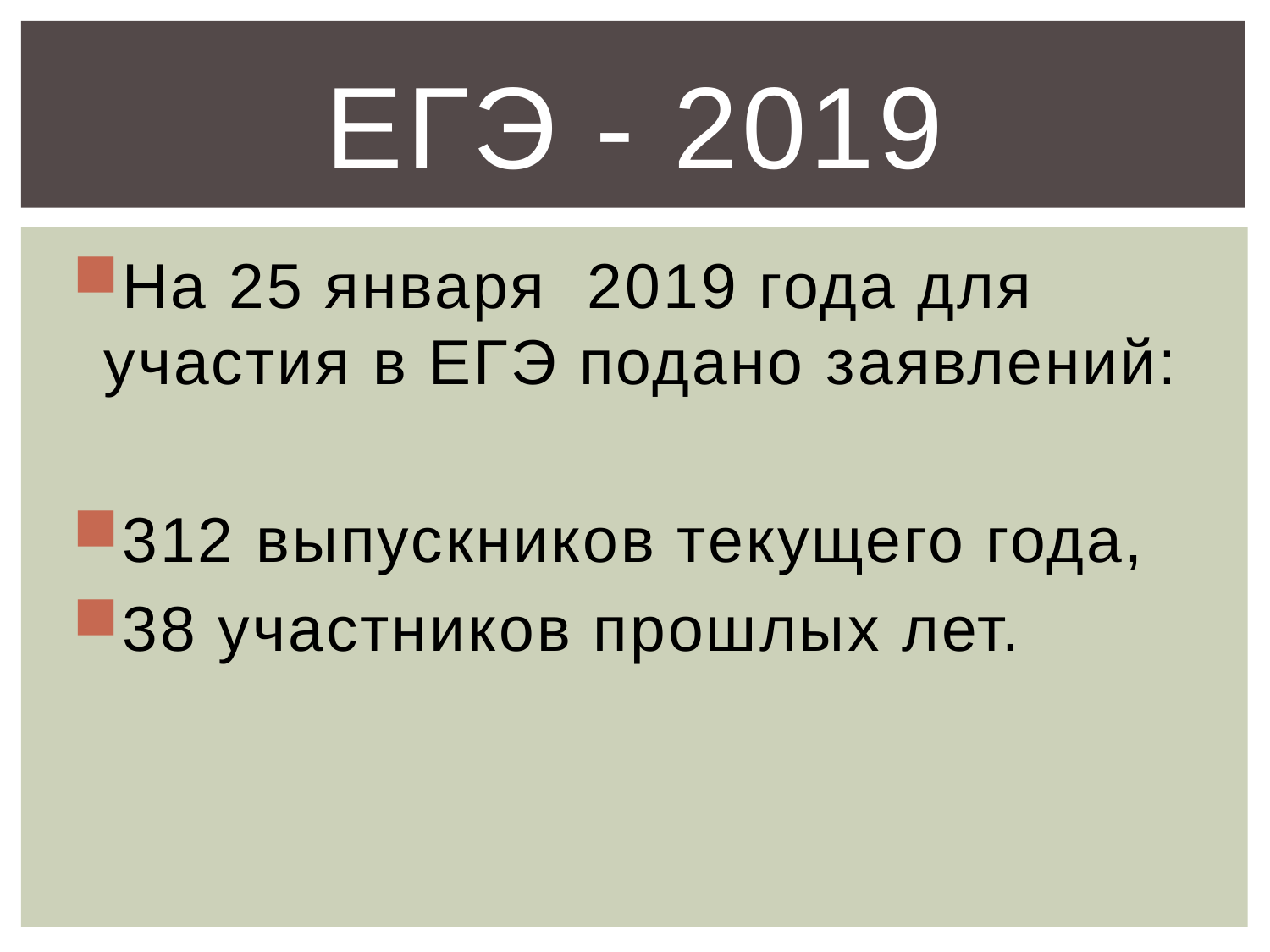

# ЕГЭ - 2019
На 25 января  2019 года для участия в ЕГЭ подано заявлений:

312 выпускников текущего года,
38 участников прошлых лет.